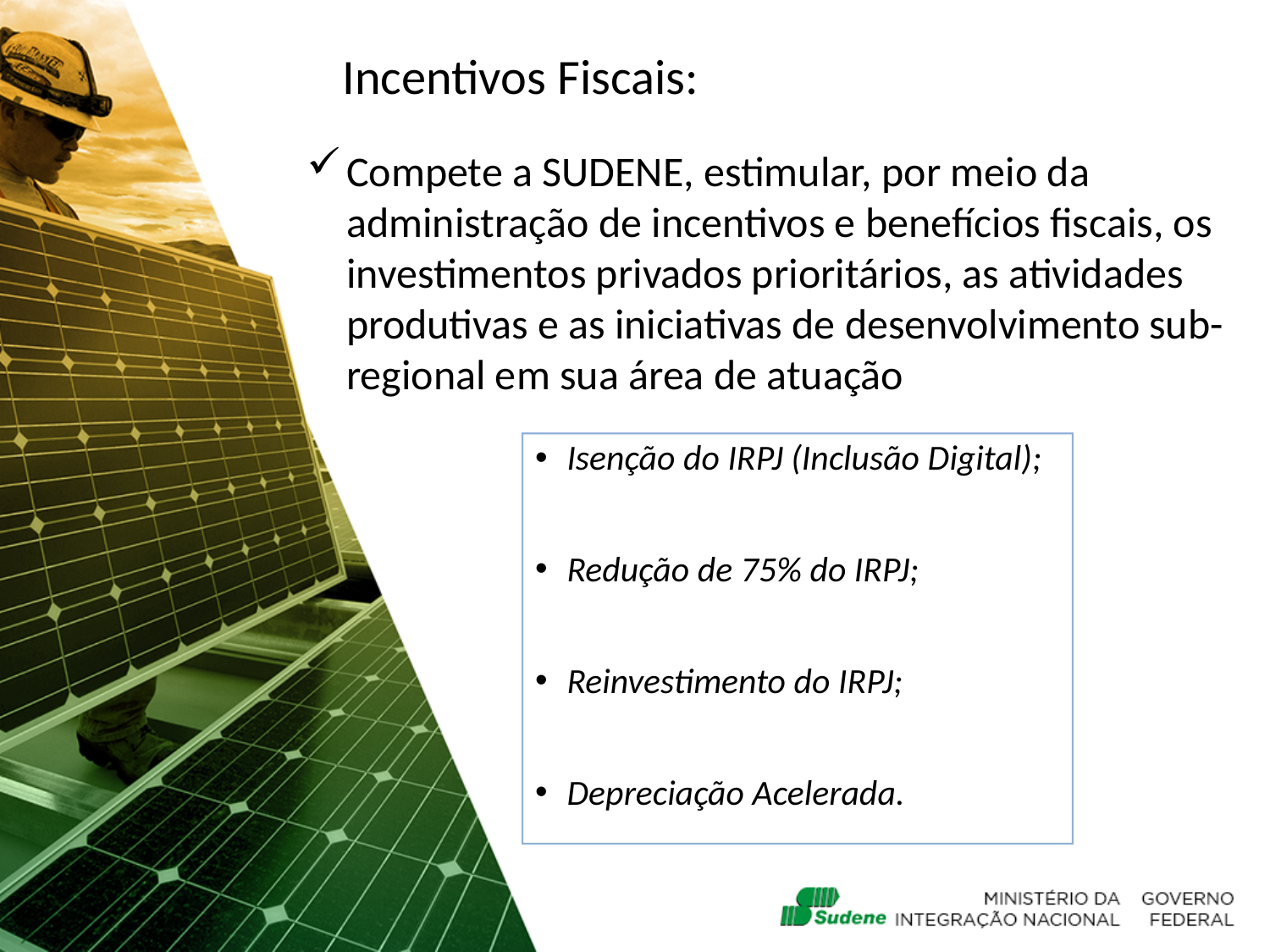

Incentivos Fiscais:
Compete a SUDENE, estimular, por meio da administração de incentivos e benefícios fiscais, os investimentos privados prioritários, as atividades produtivas e as iniciativas de desenvolvimento sub-regional em sua área de atuação
Isenção do IRPJ (Inclusão Digital);

Redução de 75% do IRPJ;

Reinvestimento do IRPJ;

Depreciação Acelerada.